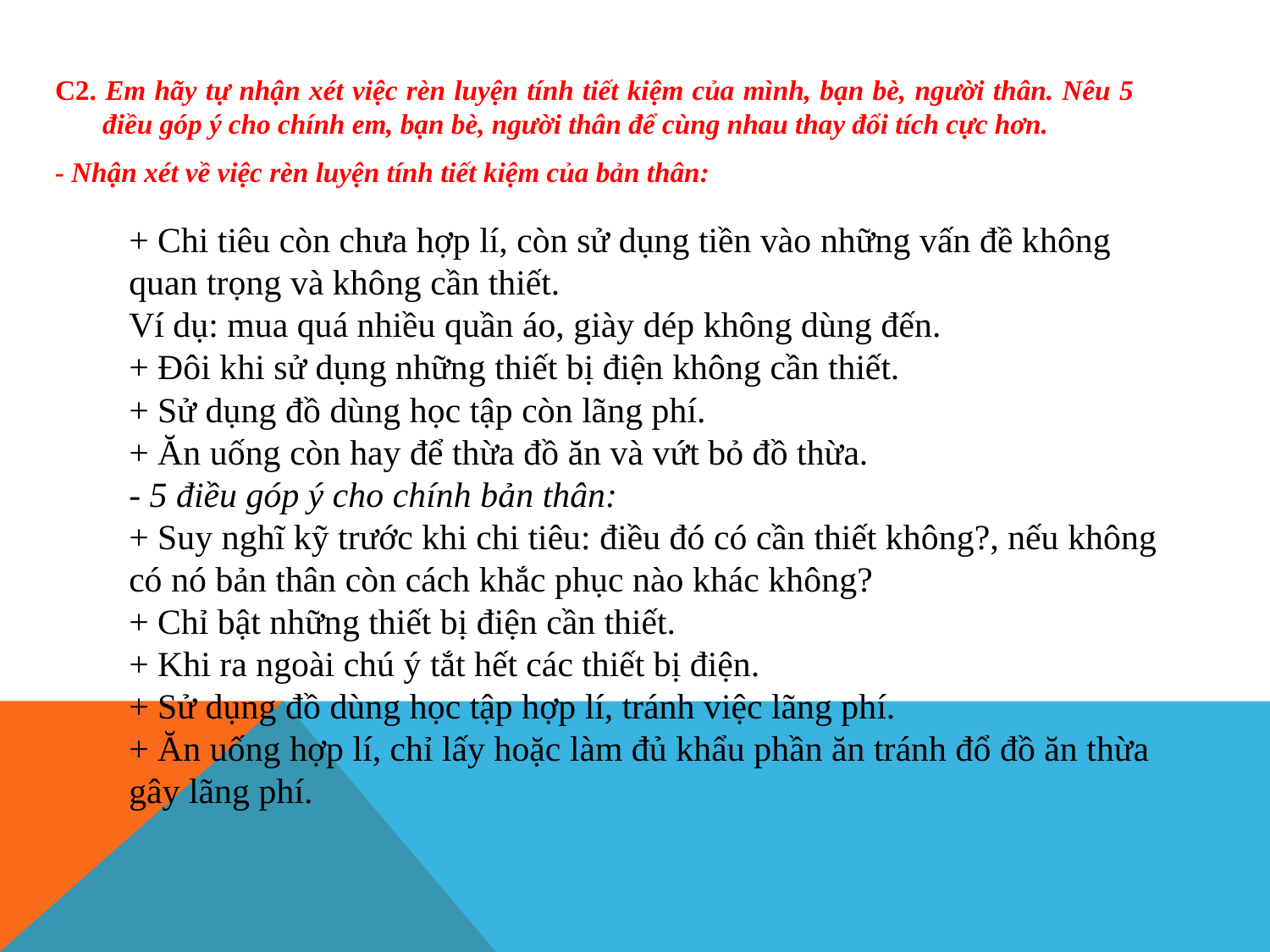

C2. Em hãy tự nhận xét việc rèn luyện tính tiết kiệm của mình, bạn bè, người thân. Nêu 5 điều góp ý cho chính em, bạn bè, người thân để cùng nhau thay đổi tích cực hơn.
- Nhận xét về việc rèn luyện tính tiết kiệm của bản thân:

+ Chi tiêu còn chưa hợp lí, còn sử dụng tiền vào những vấn đề không quan trọng và không cần thiết.
Ví dụ: mua quá nhiều quần áo, giày dép không dùng đến.
+ Đôi khi sử dụng những thiết bị điện không cần thiết.
+ Sử dụng đồ dùng học tập còn lãng phí.
+ Ăn uống còn hay để thừa đồ ăn và vứt bỏ đồ thừa.
- 5 điều góp ý cho chính bản thân:
+ Suy nghĩ kỹ trước khi chi tiêu: điều đó có cần thiết không?, nếu không có nó bản thân còn cách khắc phục nào khác không?
+ Chỉ bật những thiết bị điện cần thiết.
+ Khi ra ngoài chú ý tắt hết các thiết bị điện.
+ Sử dụng đồ dùng học tập hợp lí, tránh việc lãng phí.
+ Ăn uống hợp lí, chỉ lấy hoặc làm đủ khẩu phần ăn tránh đổ đồ ăn thừa gây lãng phí.